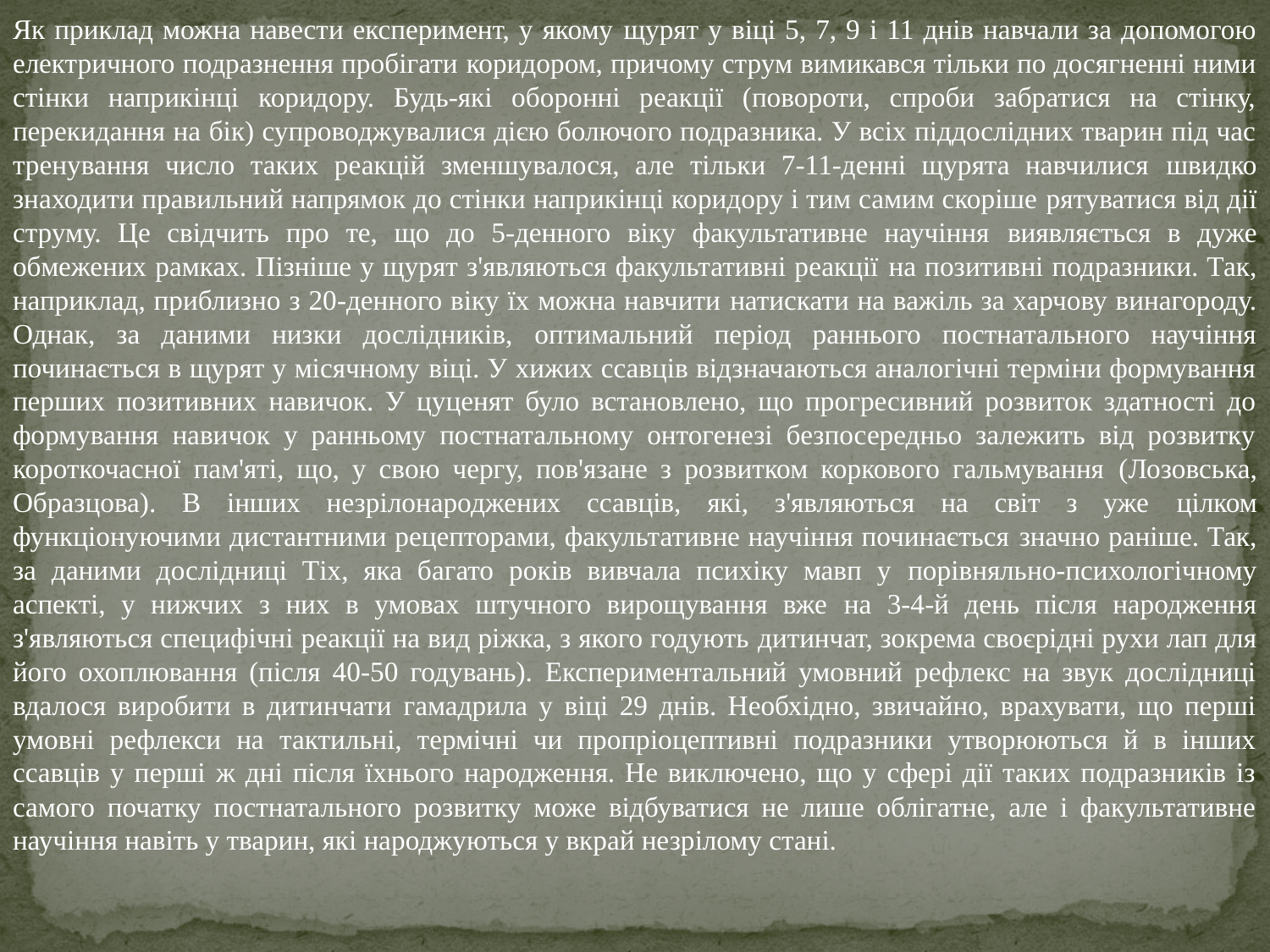

Як приклад можна навести експеримент, у якому щурят у віці 5, 7, 9 і 11 днів навчали за допомогою електричного подразнення пробігати коридором, причому струм вимикався тільки по досягненні ними стінки наприкінці коридору. Будь-які оборонні реакції (повороти, спроби забратися на стінку, перекидання на бік) супроводжувалися дією болючого подразника. У всіх піддослідних тварин під час тренування число таких реакцій зменшувалося, але тільки 7-11-денні щурята навчилися швидко знаходити правильний напрямок до стінки наприкінці коридору і тим самим скоріше рятуватися від дії струму. Це свідчить про те, що до 5-денного віку факультативне научіння виявляється в дуже обмежених рамках. Пізніше у щурят з'являються факультативні реакції на позитивні подразники. Так, наприклад, приблизно з 20-денного віку їх можна навчити натискати на важіль за харчову винагороду. Однак, за даними низки дослідників, оптимальний період раннього постнатального научіння починається в щурят у місячному віці. У хижих ссавців відзначаються аналогічні терміни формування перших позитивних навичок. У цуценят було встановлено, що прогресивний розвиток здатності до формування навичок у ранньому постнатальному онтогенезі безпосередньо залежить від розвитку короткочасної пам'яті, що, у свою чергу, пов'язане з розвитком коркового гальмування (Лозовська, Образцова). В інших незрілонароджених ссавців, які, з'являються на світ з уже цілком функціонуючими дистантними рецепторами, факультативне научіння починається значно раніше. Так, за даними дослідниці Тіх, яка багато років вивчала психіку мавп у порівняльно-психологічному аспекті, у нижчих з них в умовах штучного вирощування вже на 3-4-й день після народження з'являються специфічні реакції на вид ріжка, з якого годують дитинчат, зокрема своєрідні рухи лап для його охоплювання (після 40-50 годувань). Експериментальний умовний рефлекс на звук дослідниці вдалося виробити в дитинчати гамадрила у віці 29 днів. Необхідно, звичайно, врахувати, що перші умовні рефлекси на тактильні, термічні чи пропріоцептивні подразники утворюються й в інших ссавців у перші ж дні після їхнього народження. Не виключено, що у сфері дії таких подразників із самого початку постнатального розвитку може відбуватися не лише облігатне, але і факультативне научіння навіть у тварин, які народжуються у вкрай незрілому стані.